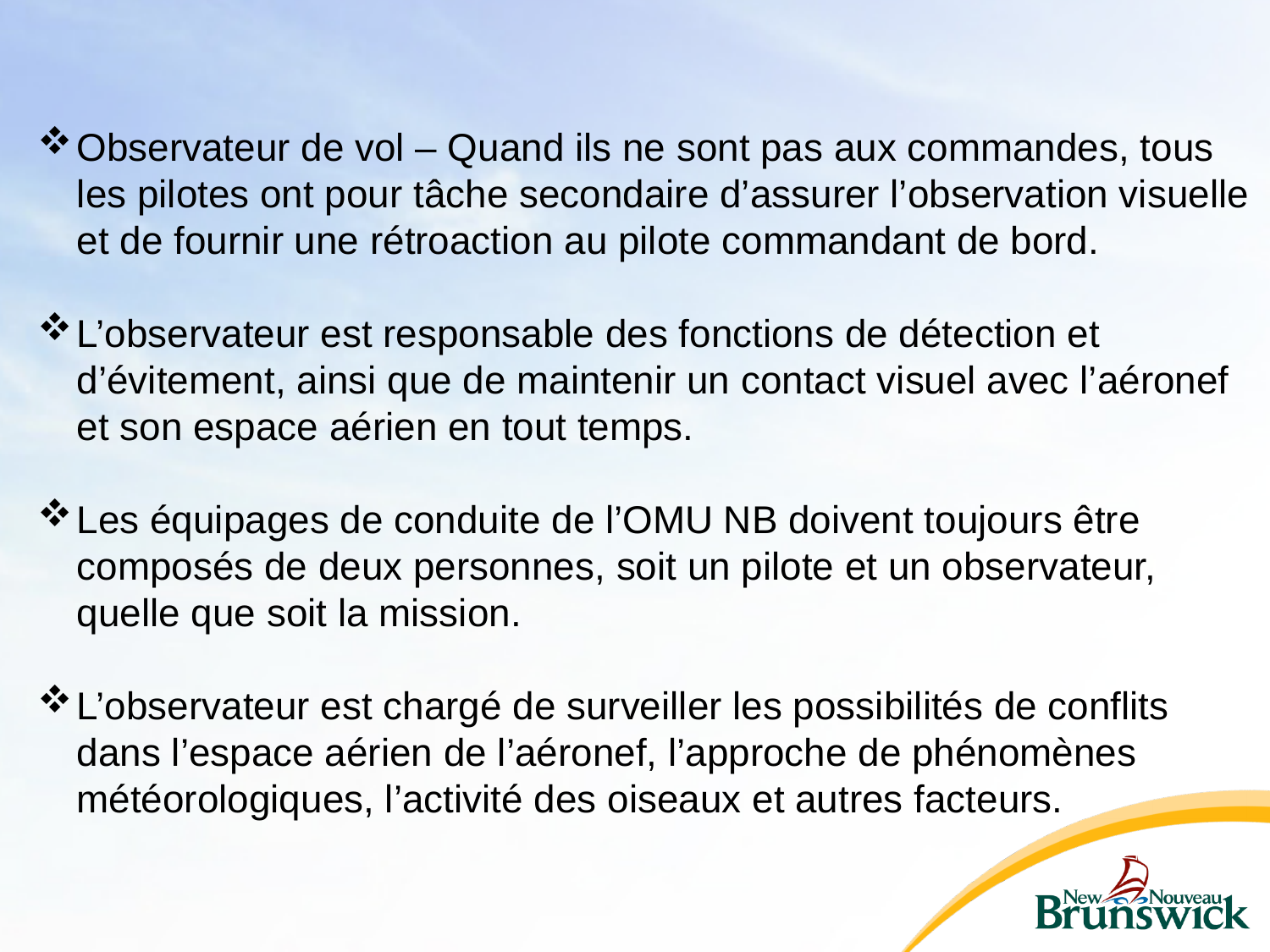

Observateur de vol – Quand ils ne sont pas aux commandes, tous les pilotes ont pour tâche secondaire d’assurer l’observation visuelle et de fournir une rétroaction au pilote commandant de bord.

L’observateur est responsable des fonctions de détection et d’évitement, ainsi que de maintenir un contact visuel avec l’aéronef et son espace aérien en tout temps.

Les équipages de conduite de l’OMU NB doivent toujours être composés de deux personnes, soit un pilote et un observateur, quelle que soit la mission.

L’observateur est chargé de surveiller les possibilités de conflits dans l’espace aérien de l’aéronef, l’approche de phénomènes météorologiques, l’activité des oiseaux et autres facteurs.